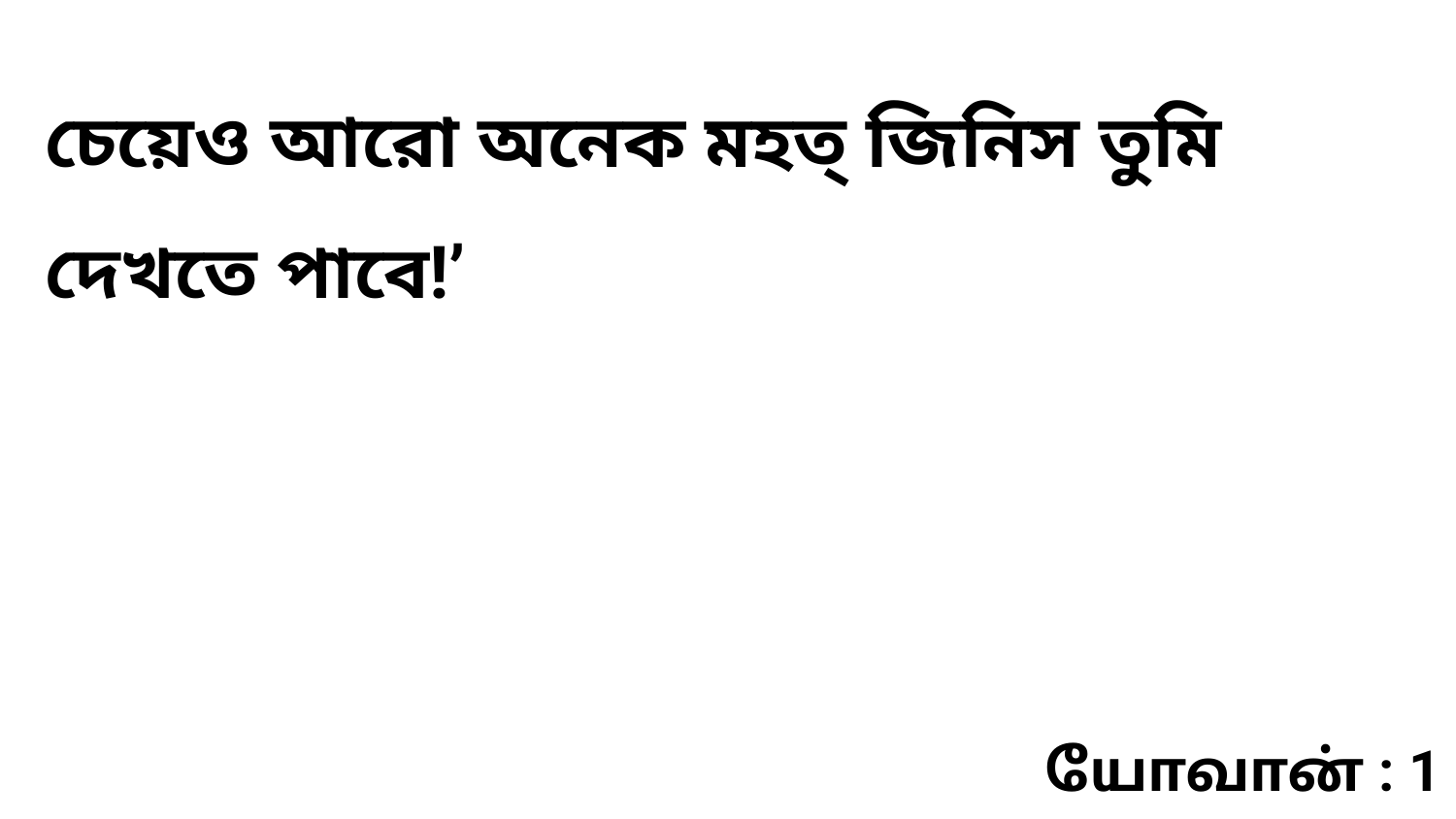

চেয়েও আরো অনেক মহত্ জিনিস তুমি দেখতে পাবে!’
யோவான் : 1